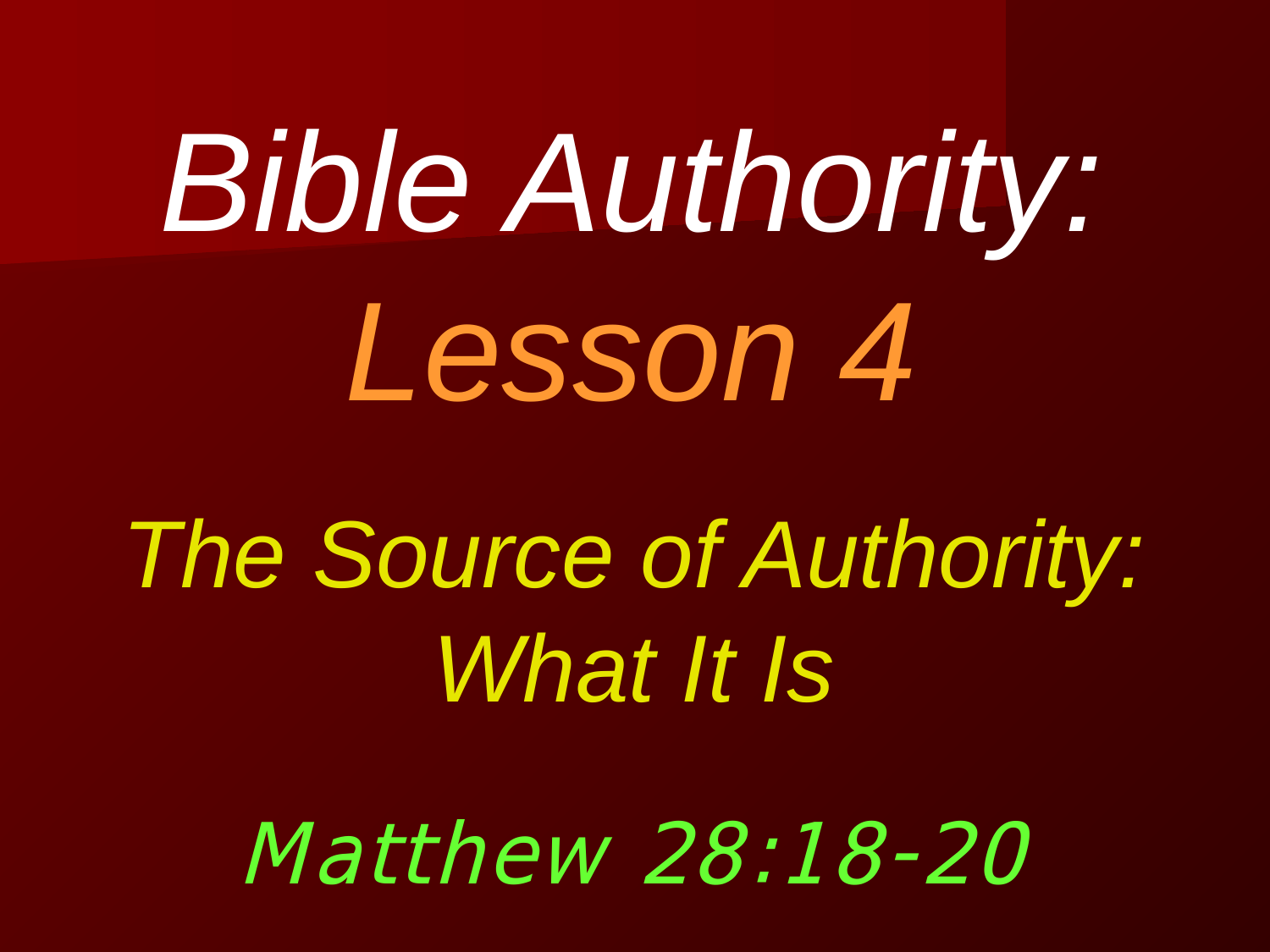

Bible Authority:
Lesson 4
The Source of Authority:
What It Is
Matthew 28:18-20